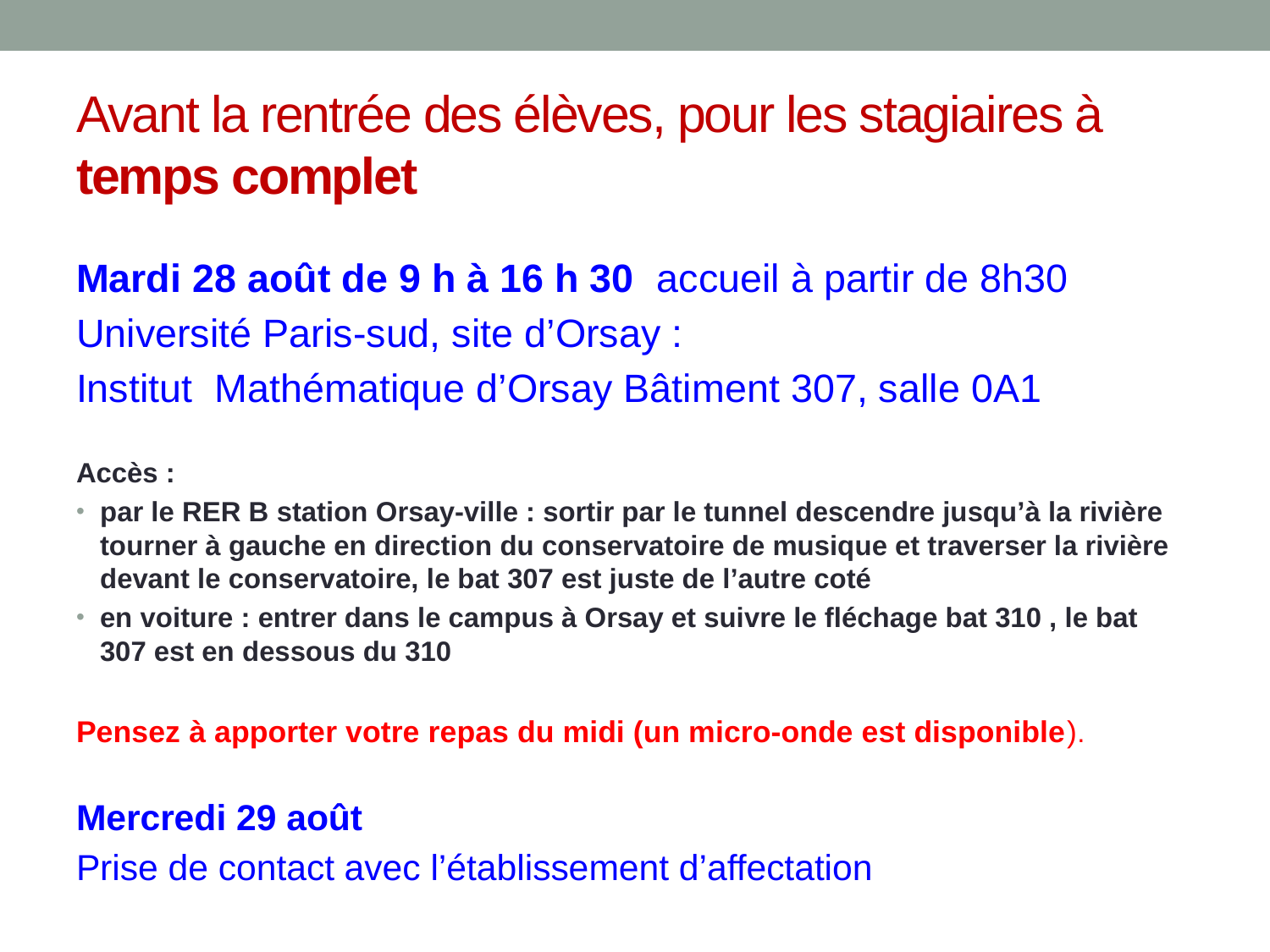

# Avant la rentrée des élèves, pour les stagiaires à temps complet
Mardi 28 août de 9 h à 16 h 30  accueil à partir de 8h30
Université Paris-sud, site d’Orsay :
Institut  Mathématique d’Orsay Bâtiment 307, salle 0A1

Accès :
par le RER B station Orsay-ville : sortir par le tunnel descendre jusqu’à la rivière tourner à gauche en direction du conservatoire de musique et traverser la rivière devant le conservatoire, le bat 307 est juste de l’autre coté
en voiture : entrer dans le campus à Orsay et suivre le fléchage bat 310 , le bat 307 est en dessous du 310

Pensez à apporter votre repas du midi (un micro-onde est disponible).

Mercredi 29 août
Prise de contact avec l’établissement d’affectation